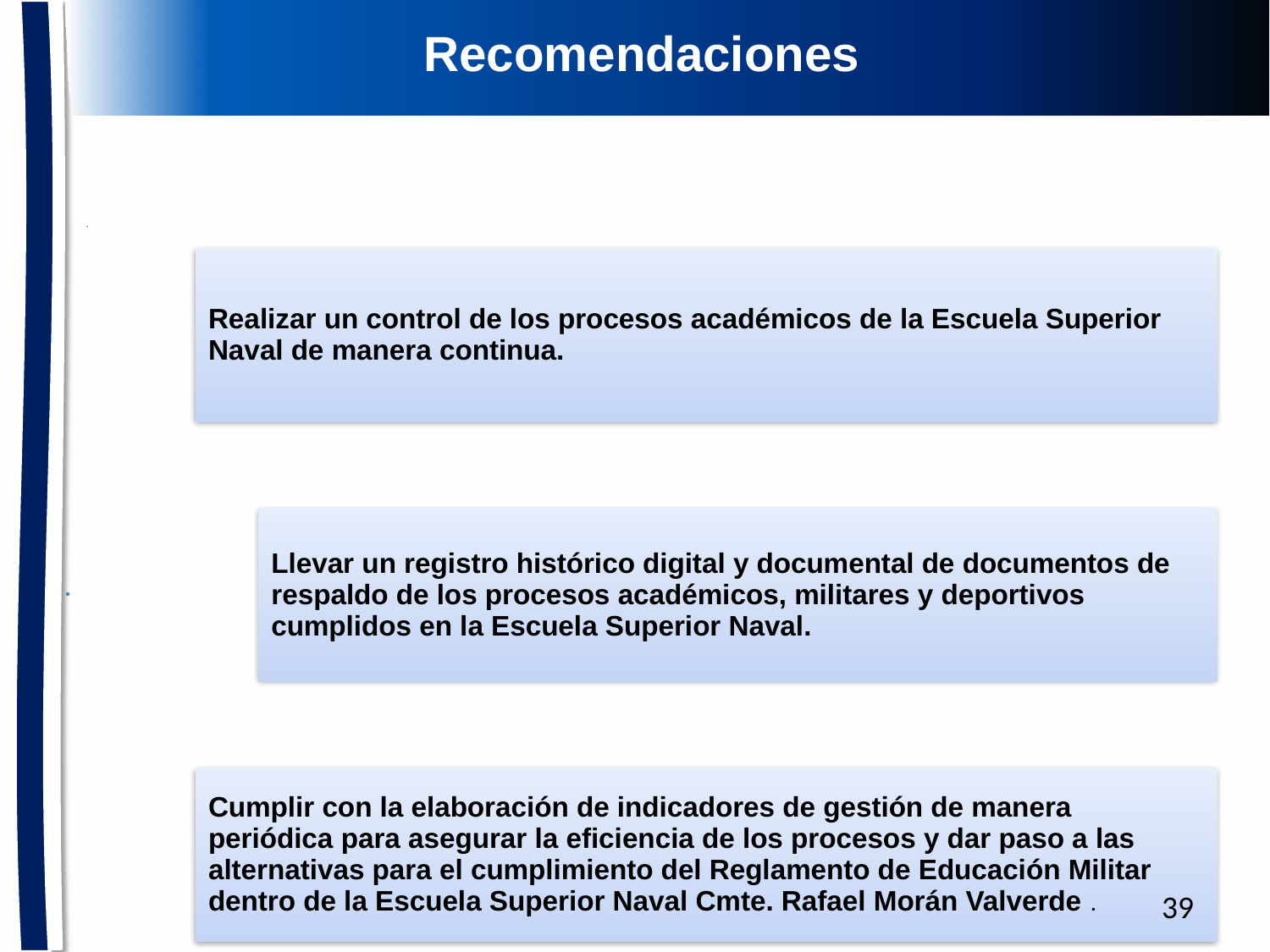

# Recomendaciones
Realizar un control de los procesos académicos de la Escuela Superior Naval de manera continua.
Llevar un registro histórico digital y documental de documentos de respaldo de los procesos académicos, militares y deportivos cumplidos en la Escuela Superior Naval.
Cumplir con la elaboración de indicadores de gestión de manera periódica para asegurar la eficiencia de los procesos y dar paso a las alternativas para el cumplimiento del Reglamento de Educación Militar dentro de la Escuela Superior Naval Cmte. Rafael Morán Valverde .
39